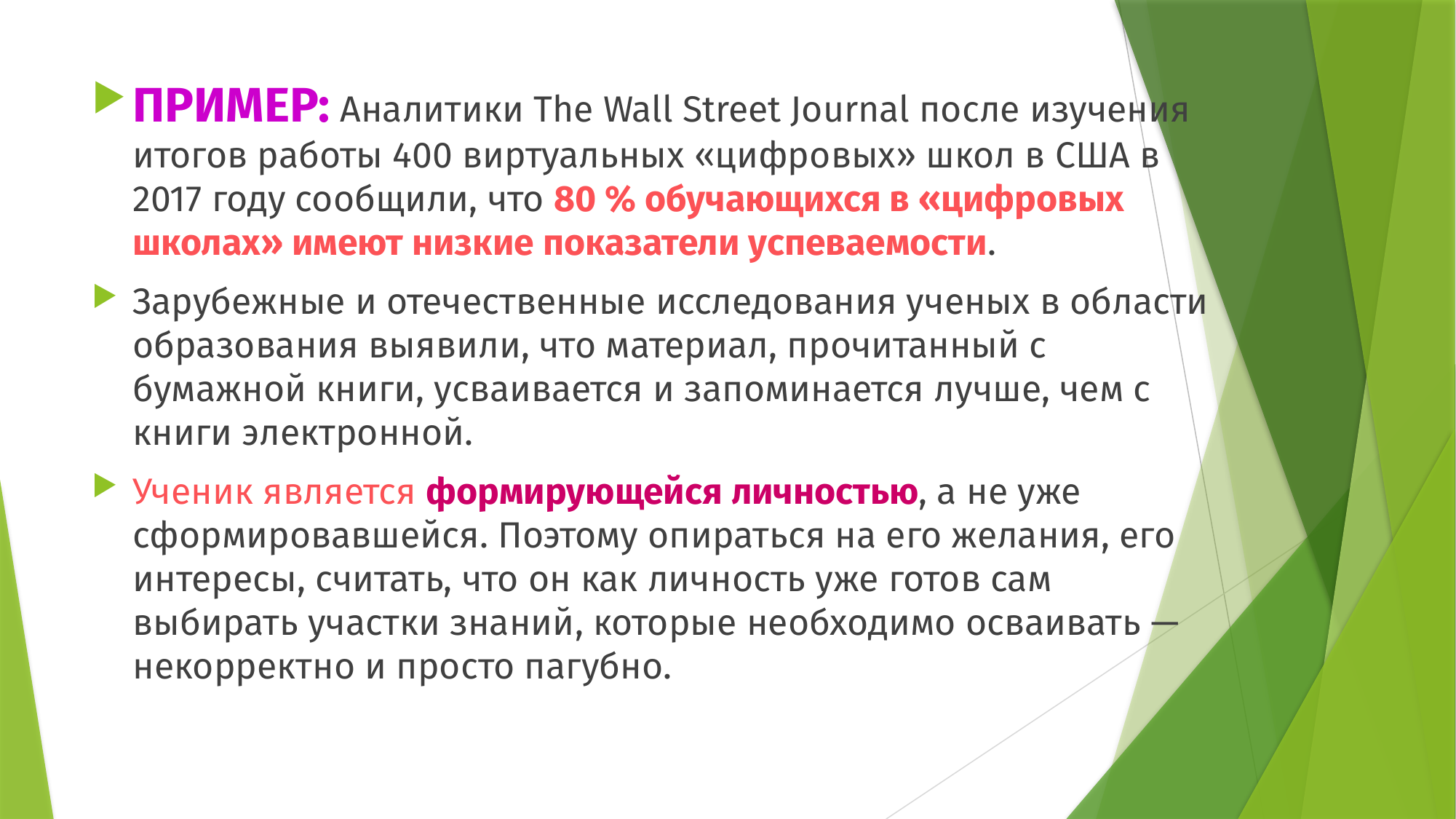

ПРИМЕР: Аналитики The Wall Street Journal после изучения итогов работы 400 виртуальных «цифровых» школ в США в 2017 году сообщили, что 80 % обучающихся в «цифровых школах» имеют низкие показатели успеваемости.
Зарубежные и отечественные исследования ученых в области образования выявили, что материал, прочитанный с бумажной книги, усваивается и запоминается лучше, чем с книги электронной.
Ученик является формирующейся личностью, а не уже сформировавшейся. Поэтому опираться на его желания, его интересы, считать, что он как личность уже готов сам выбирать участки знаний, которые необходимо осваивать — некорректно и просто пагубно.
#